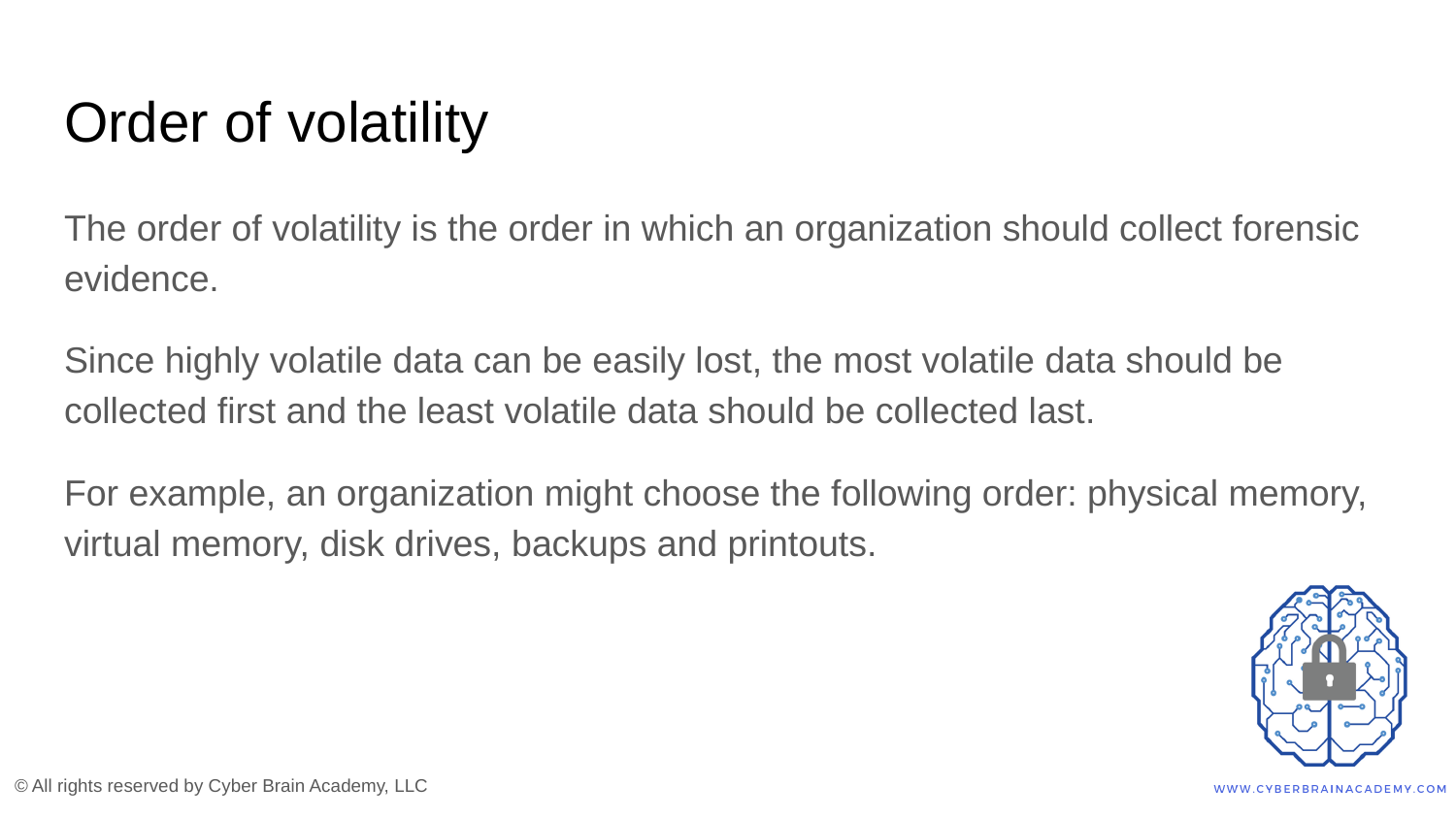

# Order of volatility

The order of volatility is the order in which an organization should collect forensic evidence.
Since highly volatile data can be easily lost, the most volatile data should be collected first and the least volatile data should be collected last.
For example, an organization might choose the following order: physical memory, virtual memory, disk drives, backups and printouts.